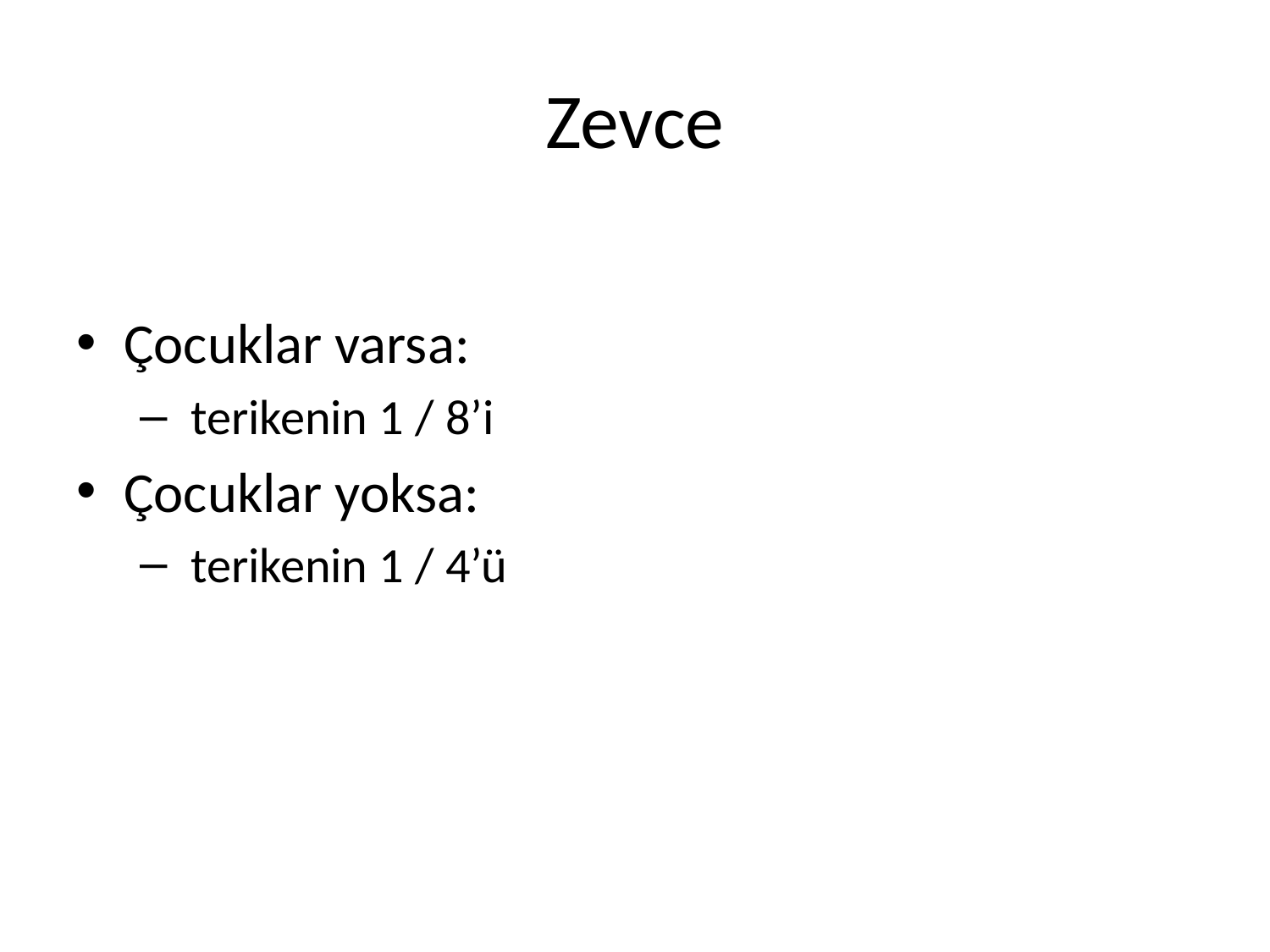

# Zevce

Çocuklar varsa:
 terikenin 1 / 8’i
Çocuklar yoksa:
 terikenin 1 / 4’ü